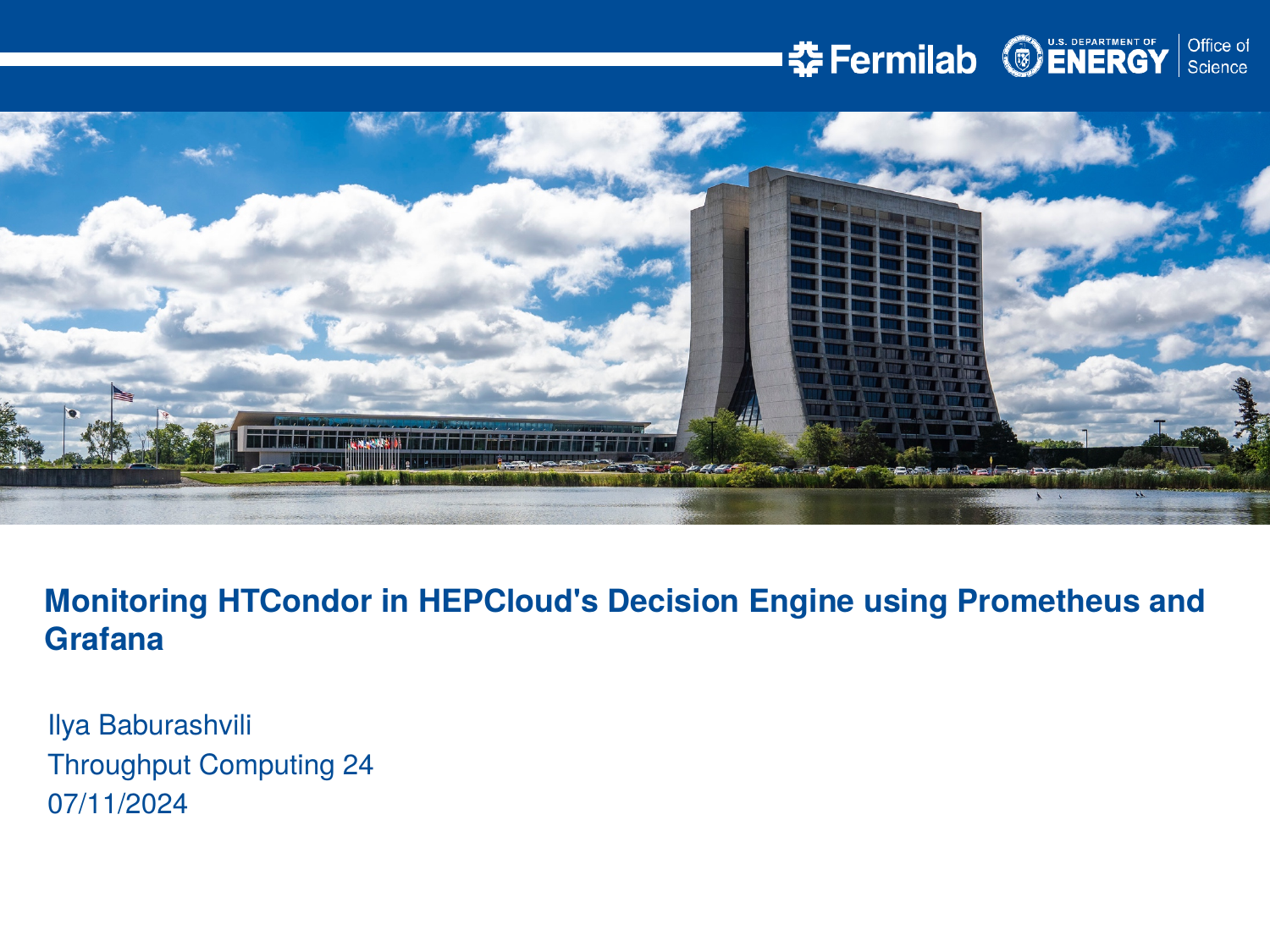

Monitoring HTCondor in HEPCloud's Decision Engine using Prometheus and Grafana
Ilya Baburashvili
Throughput Computing 24
07/11/2024